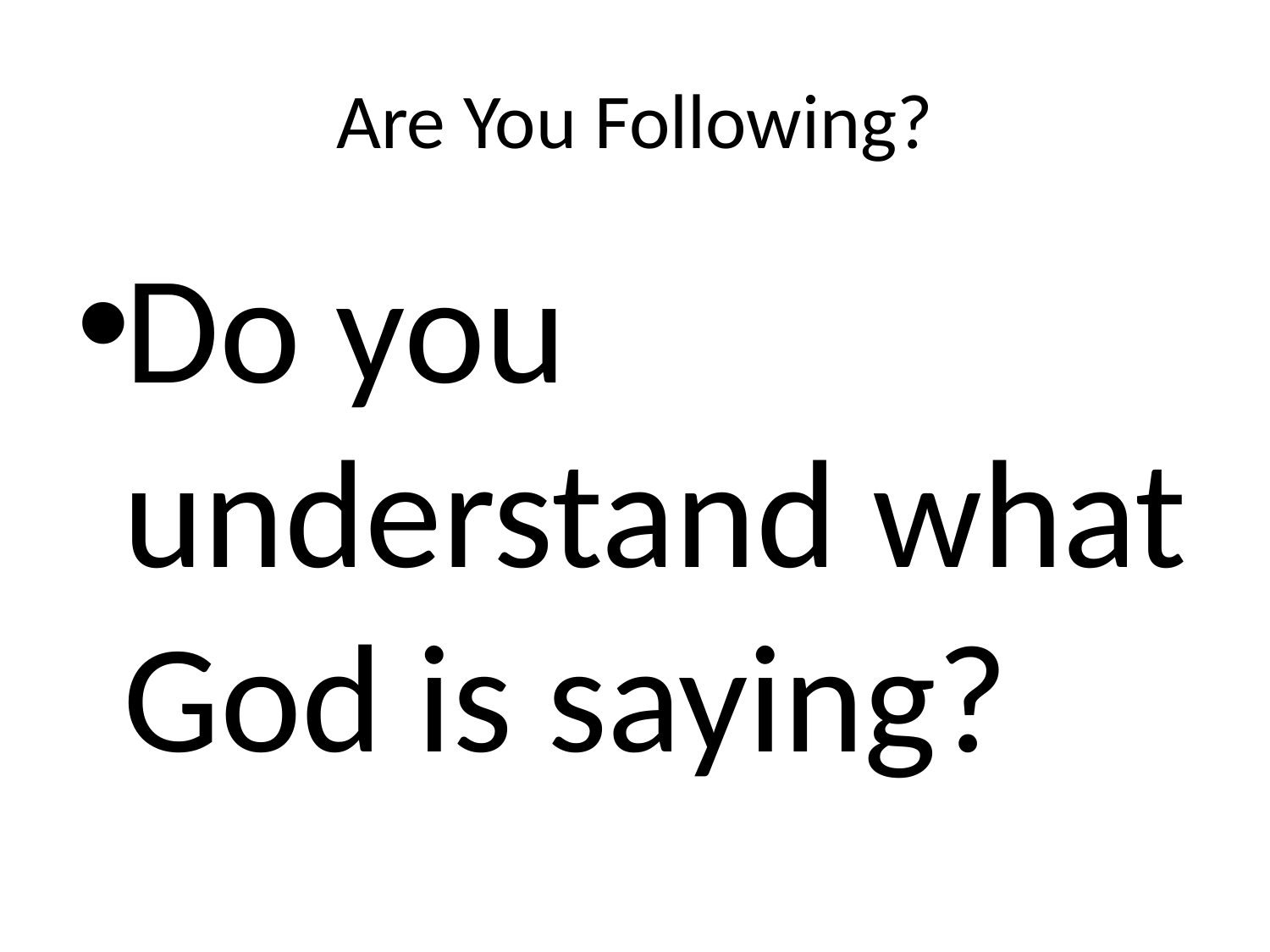

# Are You Following?
Do you understand what God is saying?